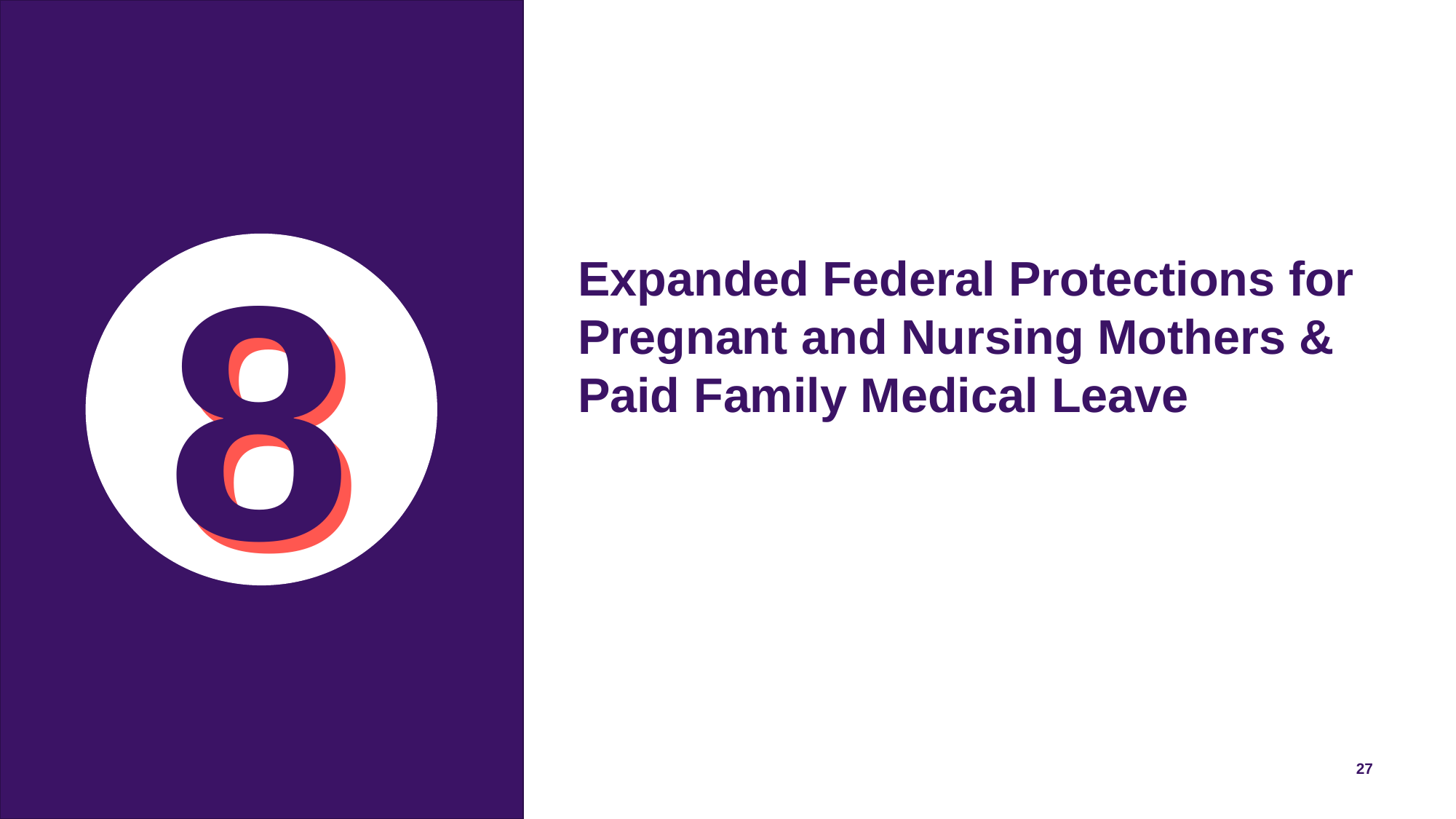

Expanded Federal Protections for Pregnant and Nursing Mothers & Paid Family Medical Leave
27